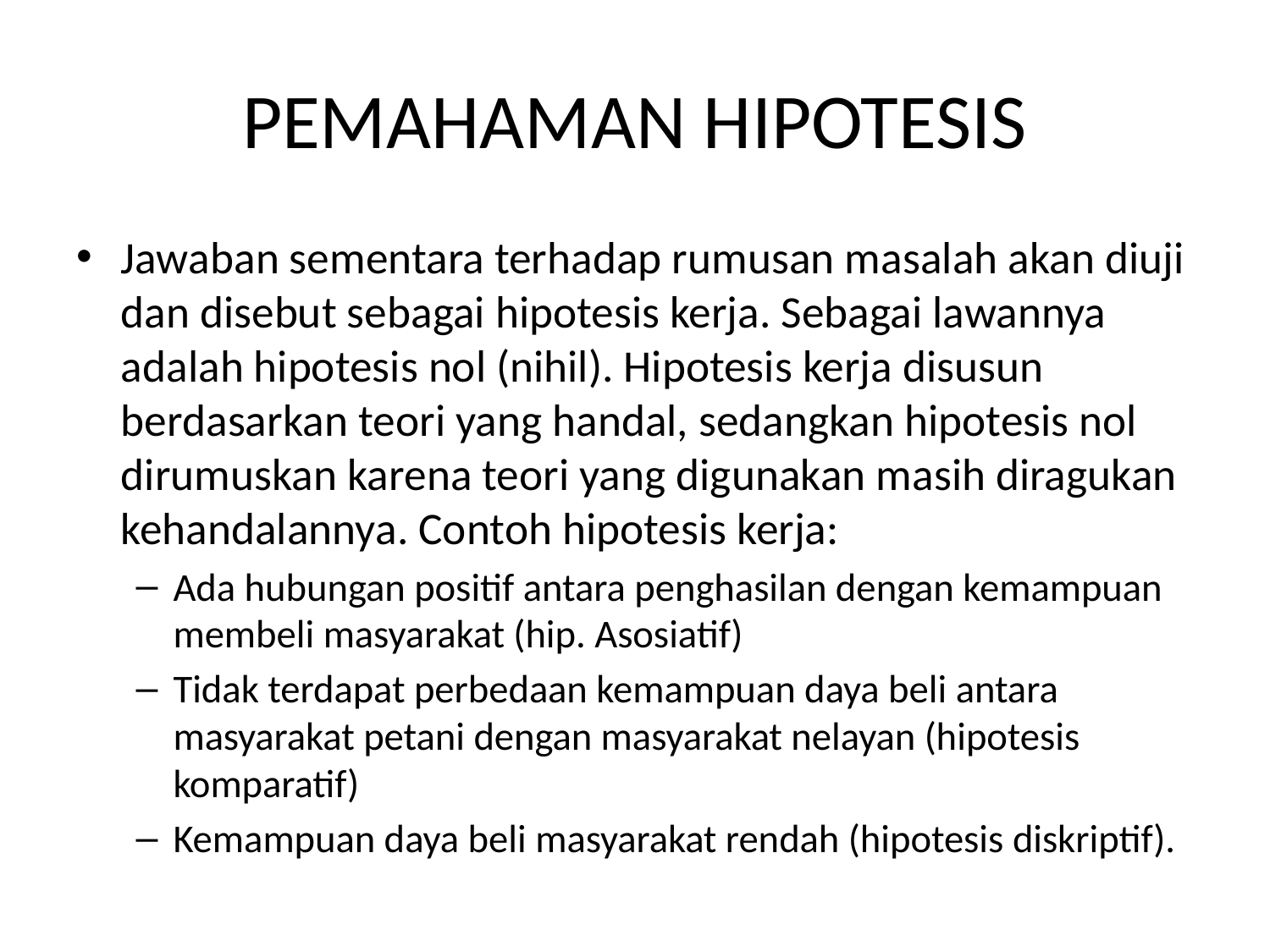

# PEMAHAMAN HIPOTESIS
Jawaban sementara terhadap rumusan masalah akan diuji dan disebut sebagai hipotesis kerja. Sebagai lawannya adalah hipotesis nol (nihil). Hipotesis kerja disusun berdasarkan teori yang handal, sedangkan hipotesis nol dirumuskan karena teori yang digunakan masih diragukan kehandalannya. Contoh hipotesis kerja:
Ada hubungan positif antara penghasilan dengan kemampuan membeli masyarakat (hip. Asosiatif)
Tidak terdapat perbedaan kemampuan daya beli antara masyarakat petani dengan masyarakat nelayan (hipotesis komparatif)
Kemampuan daya beli masyarakat rendah (hipotesis diskriptif).